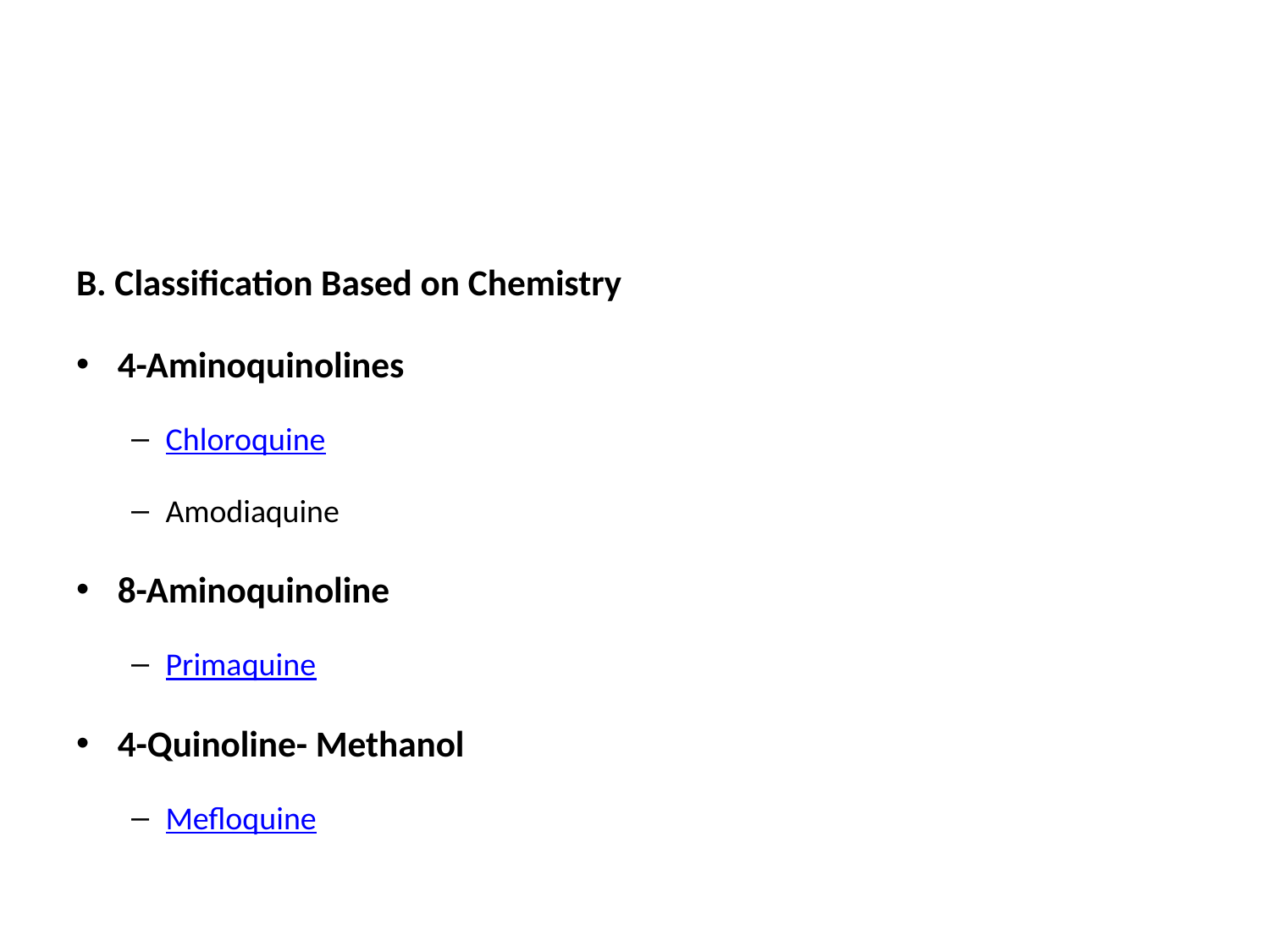

#
B. Classification Based on Chemistry
4-Aminoquinolines
Chloroquine
Amodiaquine
8-Aminoquinoline
Primaquine
4-Quinoline- Methanol
Mefloquine